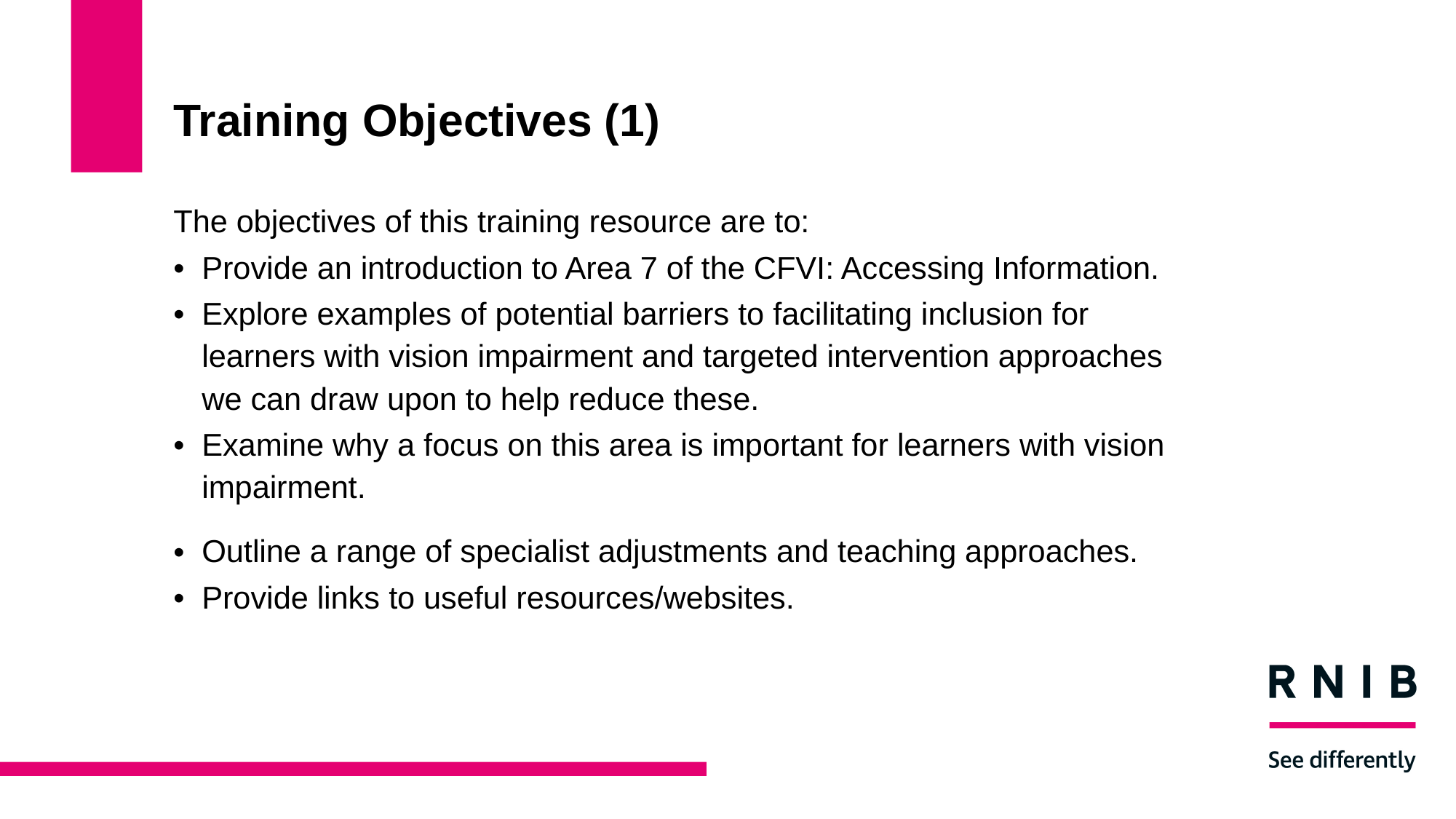

# Training Objectives (1)
The objectives of this training resource are to:
Provide an introduction to Area 7 of the CFVI: Accessing Information.
Explore examples of potential barriers to facilitating inclusion for learners with vision impairment and targeted intervention approaches we can draw upon to help reduce these.
Examine why a focus on this area is important for learners with vision impairment.
Outline a range of specialist adjustments and teaching approaches.
Provide links to useful resources/websites.